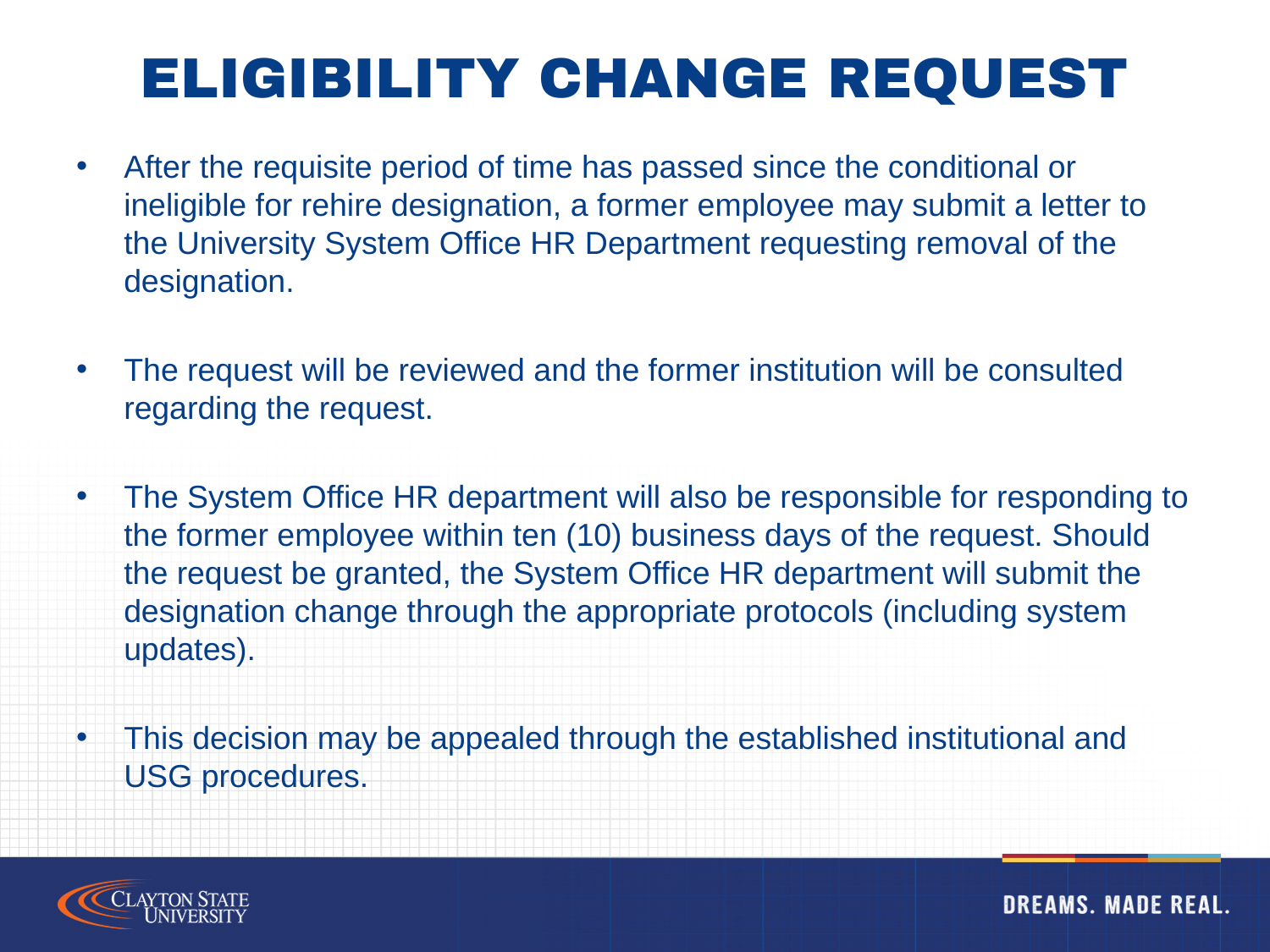

# Eligibility Change Request
After the requisite period of time has passed since the conditional or ineligible for rehire designation, a former employee may submit a letter to the University System Office HR Department requesting removal of the designation.

The request will be reviewed and the former institution will be consulted regarding the request.

The System Office HR department will also be responsible for responding to the former employee within ten (10) business days of the request. Should the request be granted, the System Office HR department will submit the designation change through the appropriate protocols (including system updates).

This decision may be appealed through the established institutional and USG procedures.